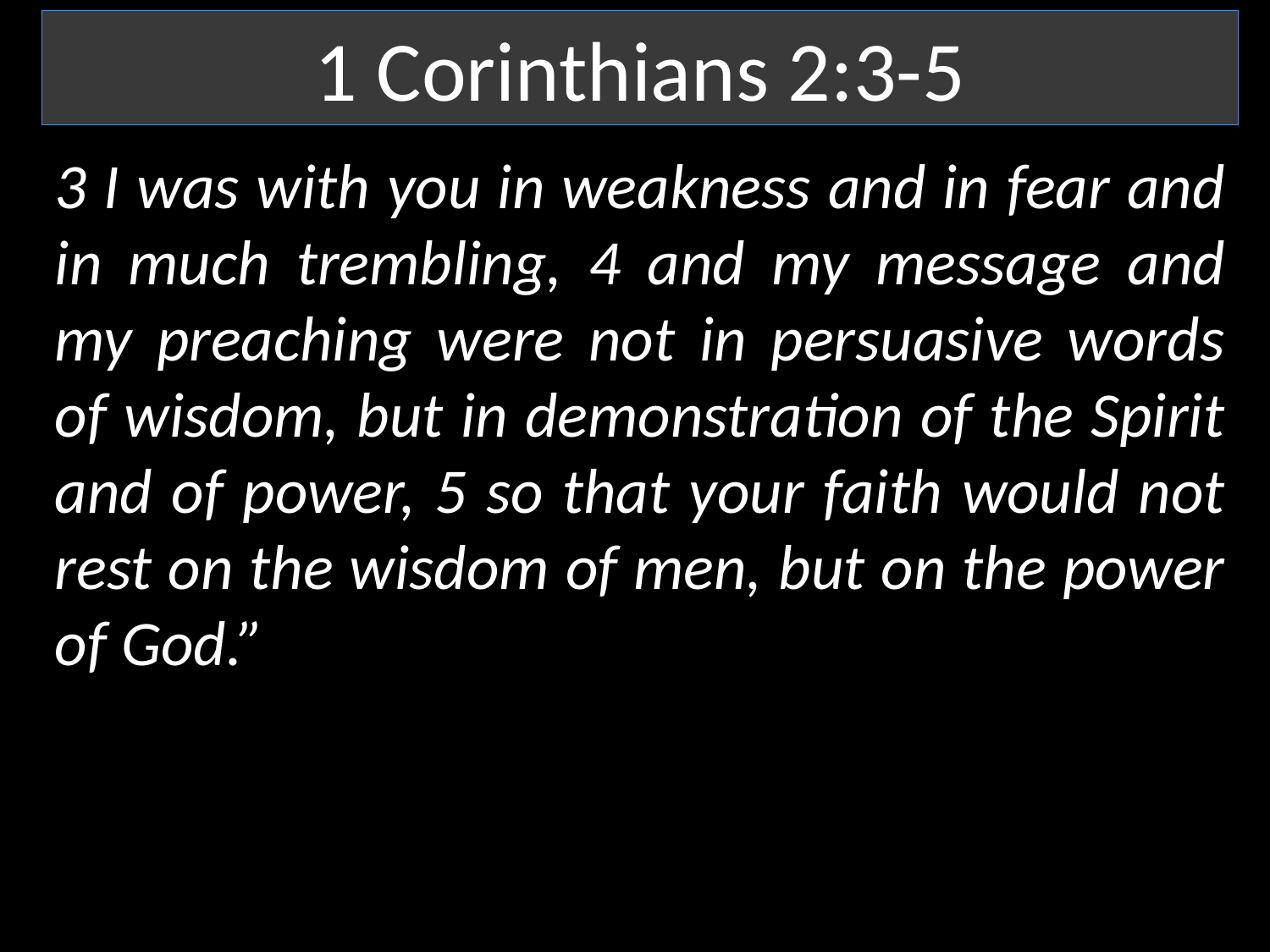

1 Corinthians 2:3-5
3 I was with you in weakness and in fear and in much trembling, 4 and my message and my preaching were not in persuasive words of wisdom, but in demonstration of the Spirit and of power, 5 so that your faith would not rest on the wisdom of men, but on the power of God.”